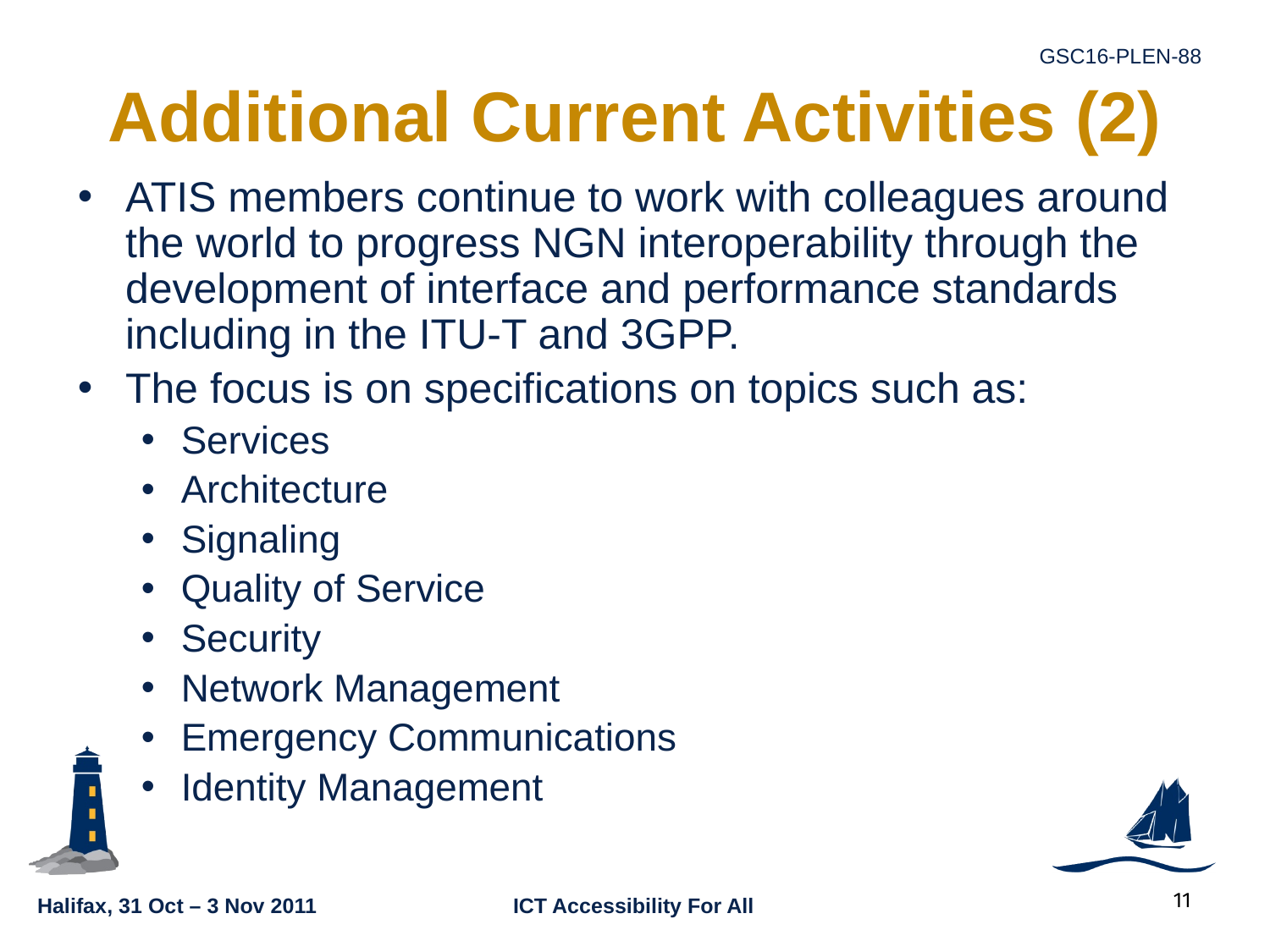

# Additional Current Activities (2)
ATIS members continue to work with colleagues around the world to progress NGN interoperability through the development of interface and performance standards including in the ITU-T and 3GPP.
The focus is on specifications on topics such as:
Services
Architecture
Signaling
Quality of Service
Security
Network Management
Emergency Communications
Identity Management

11